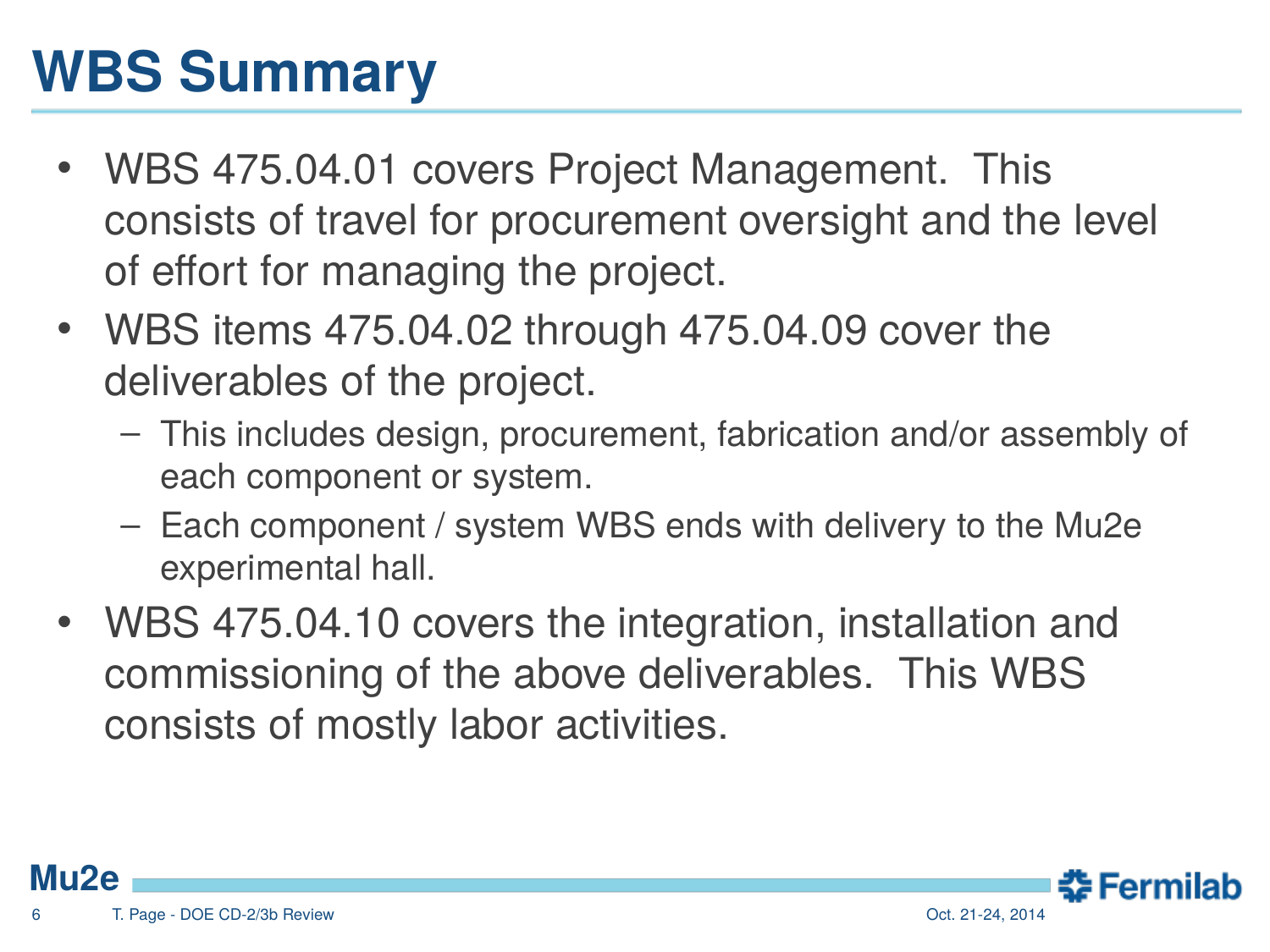

# WBS Summary
WBS 475.04.01 covers Project Management.  This consists of travel for procurement oversight and the level of effort for managing the project.
WBS items 475.04.02 through 475.04.09 cover the deliverables of the project.
This includes design, procurement, fabrication and/or assembly of each component or system.
Each component / system WBS ends with delivery to the Mu2e experimental hall.
WBS 475.04.10 covers the integration, installation and commissioning of the above deliverables.  This WBS consists of mostly labor activities.
6
T. Page - DOE CD-2/3b Review
Oct. 21-24, 2014